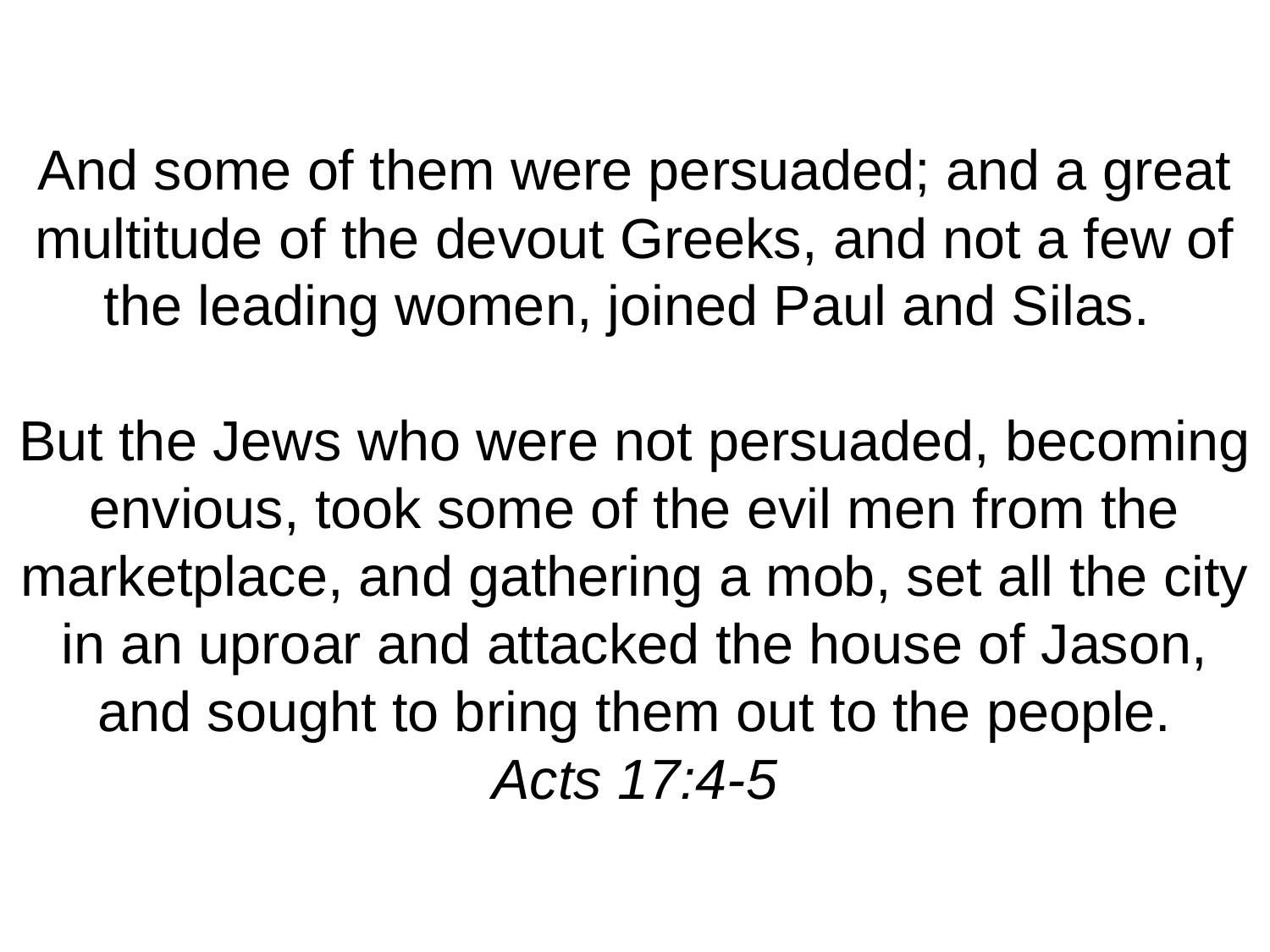

And some of them were persuaded; and a great multitude of the devout Greeks, and not a few of the leading women, joined Paul and Silas.

But the Jews who were not persuaded, becoming envious, took some of the evil men from the marketplace, and gathering a mob, set all the city in an uproar and attacked the house of Jason, and sought to bring them out to the people.
Acts 17:4-5